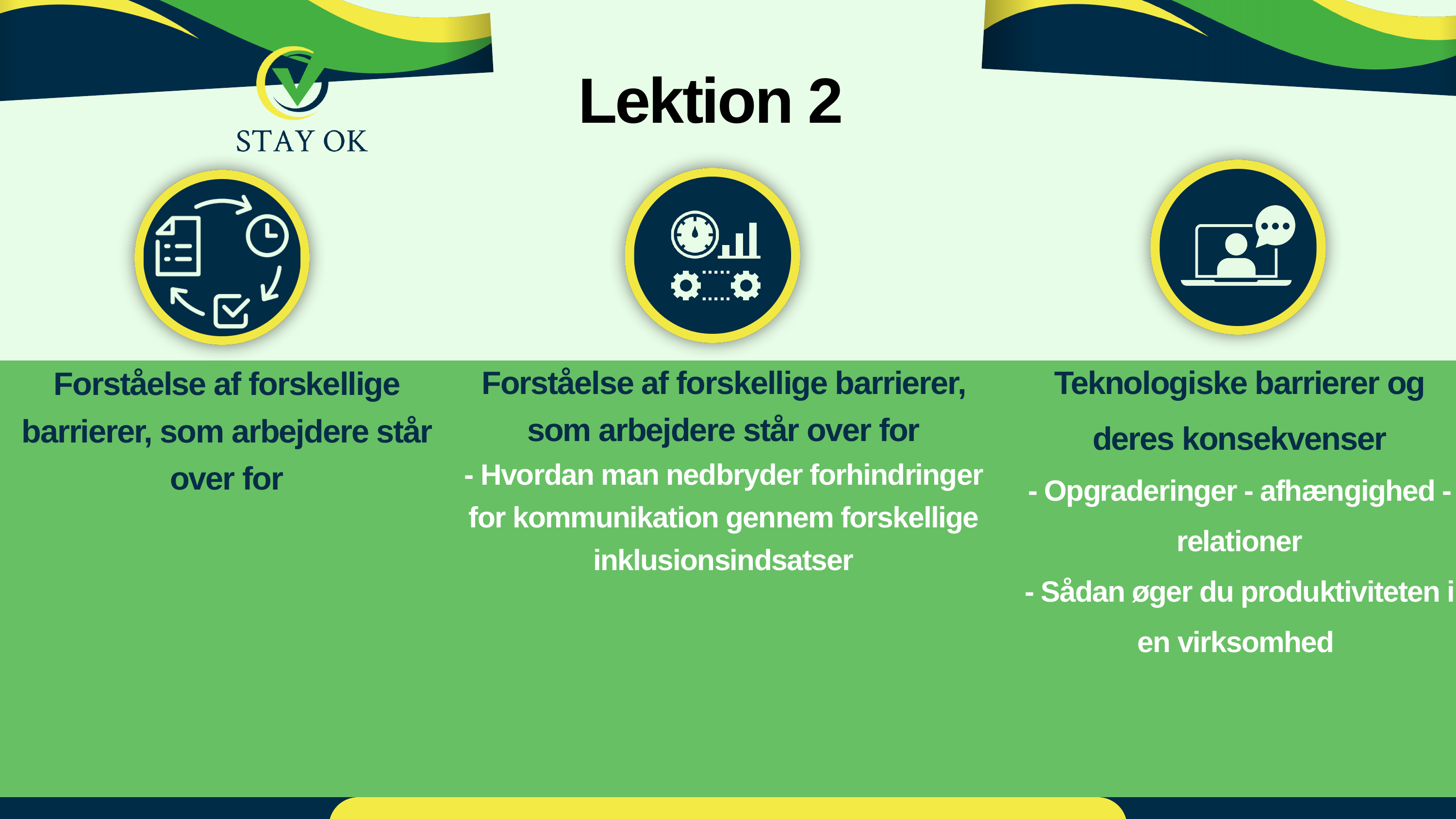

Lektion 2

Teknologiske barrierer og deres konsekvenser
- Opgraderinger - afhængighed - relationer
- Sådan øger du produktiviteten i en virksomhed
Forståelse af forskellige barrierer, som arbejdere står over for
- Hvordan man nedbryder forhindringer for kommunikation gennem forskellige inklusionsindsatser

Forståelse af forskellige barrierer, som arbejdere står over for